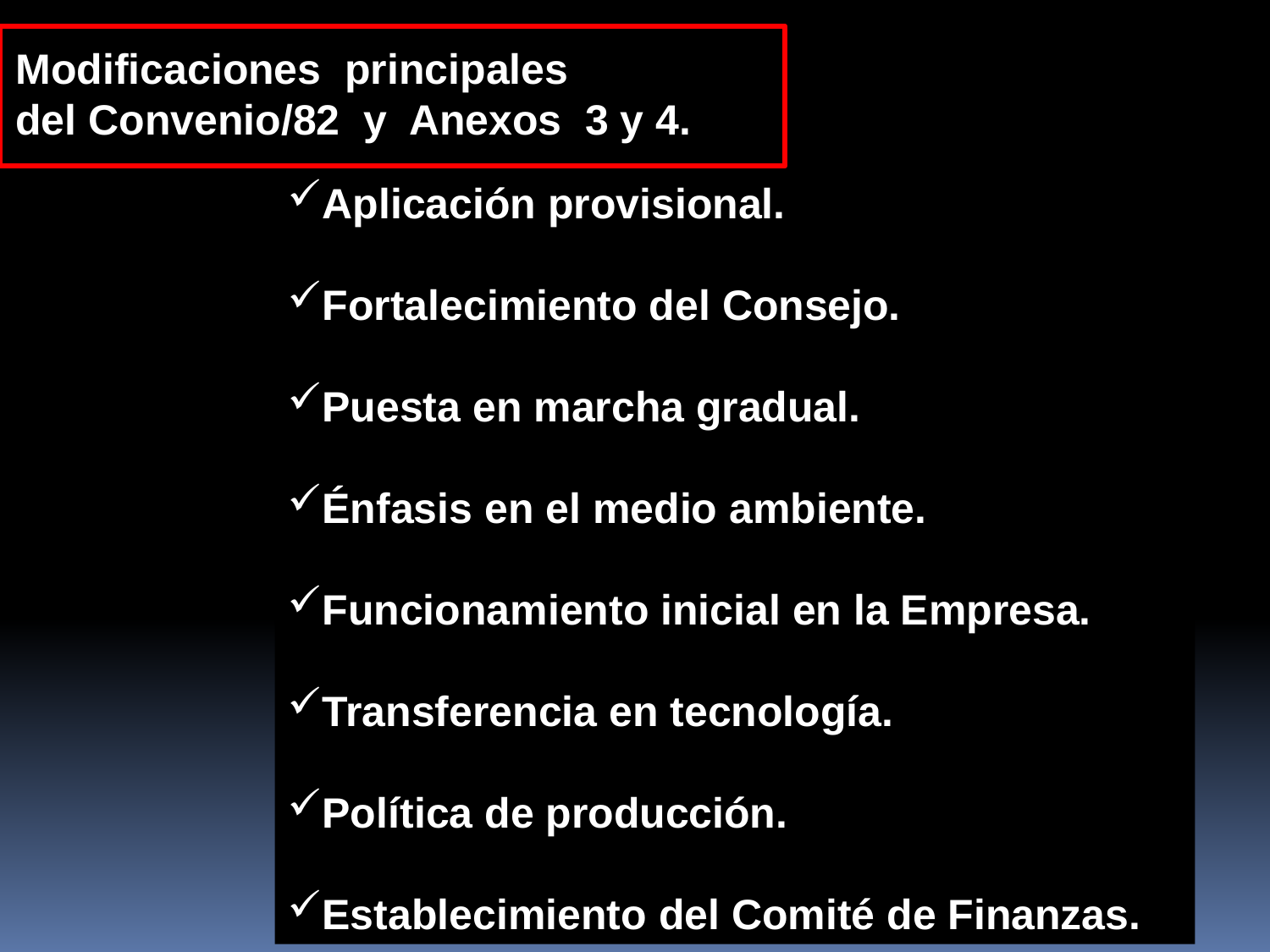

Modificaciones  principales
del Convenio/82  y  Anexos  3 y 4.
Aplicación provisional.

Fortalecimiento del Consejo.

Puesta en marcha gradual.

Énfasis en el medio ambiente.

Funcionamiento inicial en la Empresa.

Transferencia en tecnología.

Política de producción.

Establecimiento del Comité de Finanzas.